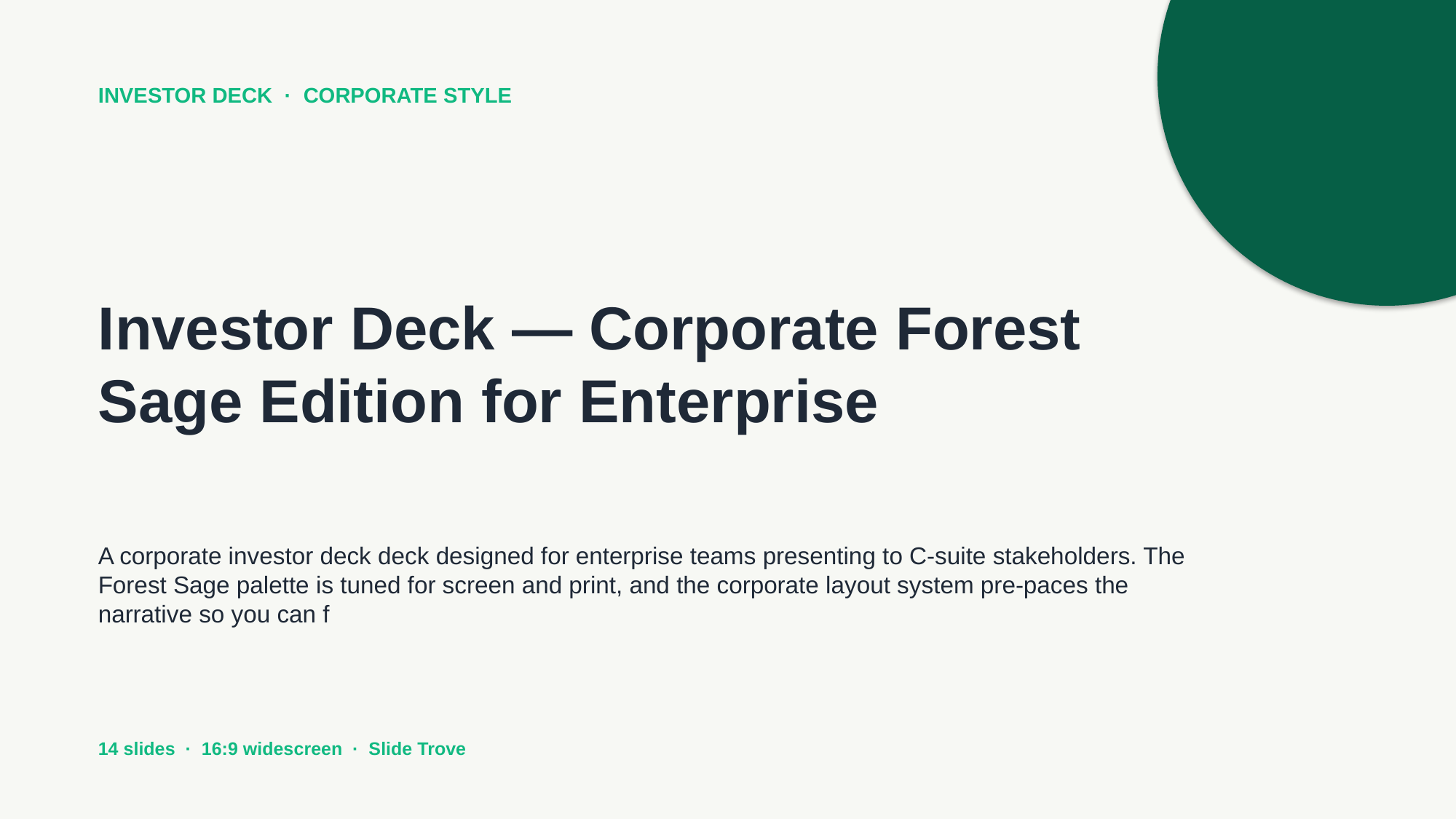

INVESTOR DECK  ·  CORPORATE STYLE
Investor Deck — Corporate Forest Sage Edition for Enterprise
A corporate investor deck deck designed for enterprise teams presenting to C-suite stakeholders. The Forest Sage palette is tuned for screen and print, and the corporate layout system pre-paces the narrative so you can f
14 slides  ·  16:9 widescreen  ·  Slide Trove